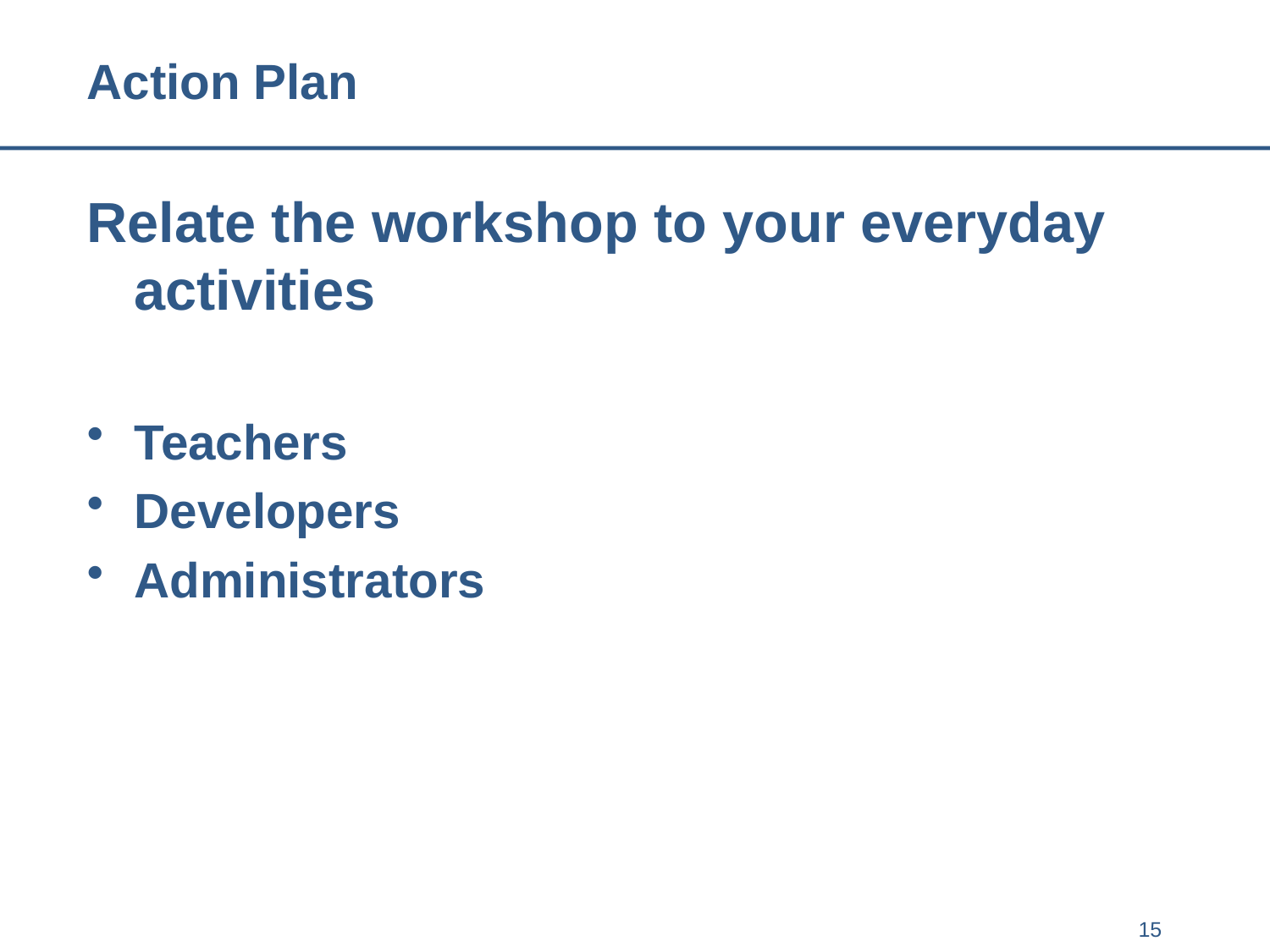

# Action Plan
Relate the workshop to your everyday activities

Teachers
Developers
Administrators
15